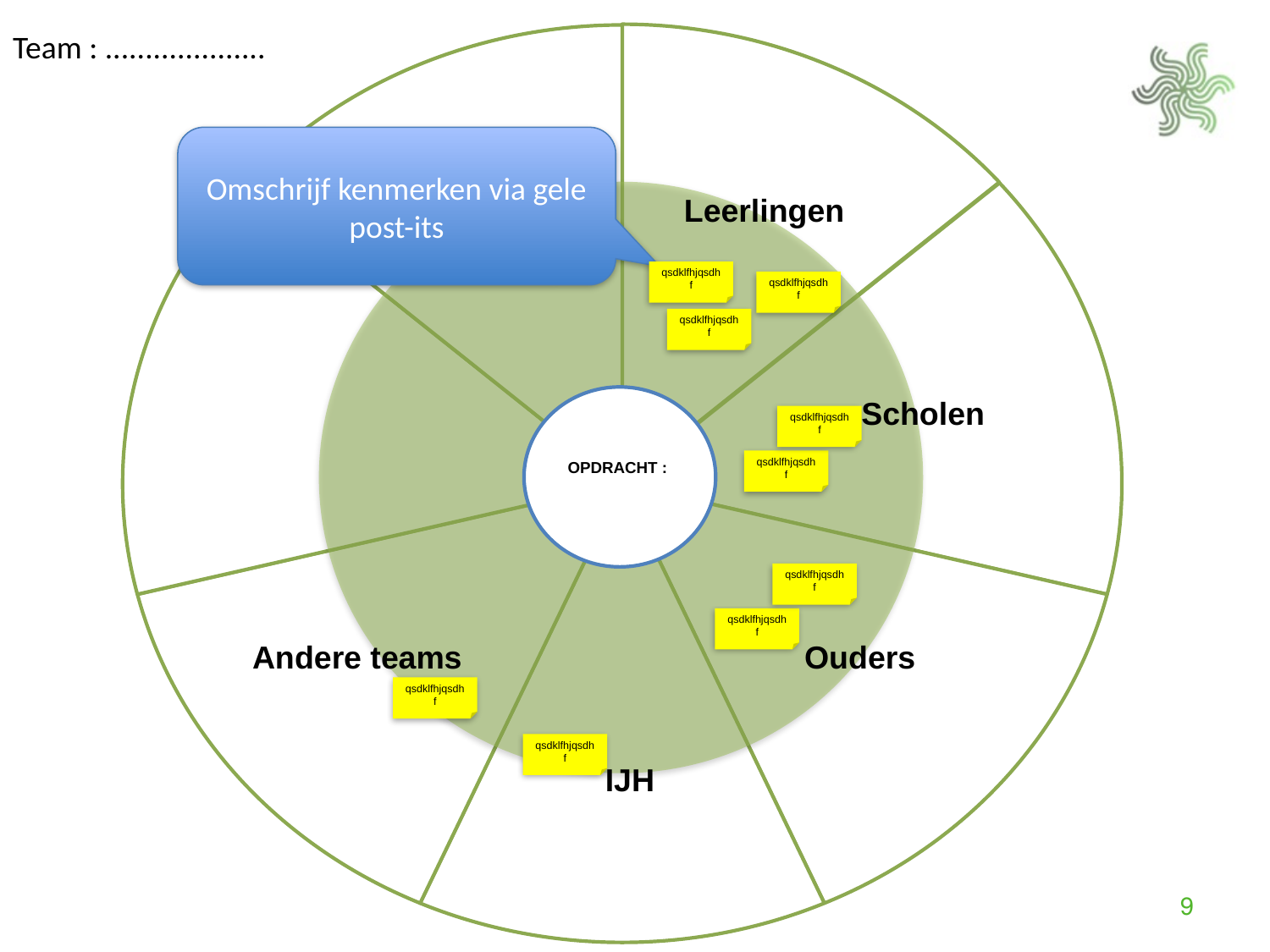

Team : ....................

....
...

OPDRACHT :

Omschrijf kenmerken via gele post-its
Leerlingen
qsdklfhjqsdhf
qsdklfhjqsdhf
qsdklfhjqsdhf
Scholen
qsdklfhjqsdhf
qsdklfhjqsdhf
qsdklfhjqsdhf
qsdklfhjqsdhf
Andere teams
Ouders
qsdklfhjqsdhf
qsdklfhjqsdhf
IJH
9